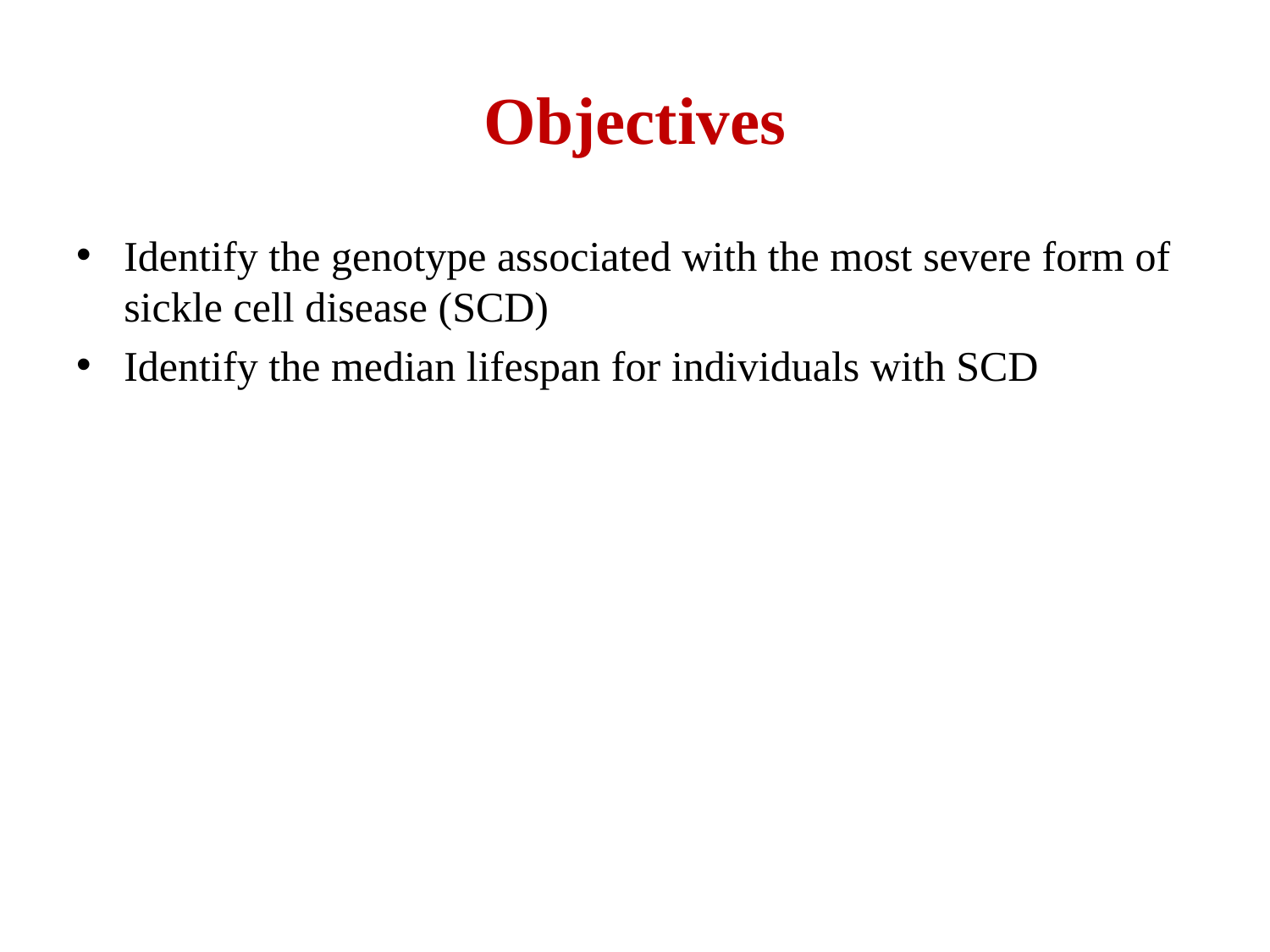

# Objectives
Identify the genotype associated with the most severe form of sickle cell disease (SCD)
Identify the median lifespan for individuals with SCD